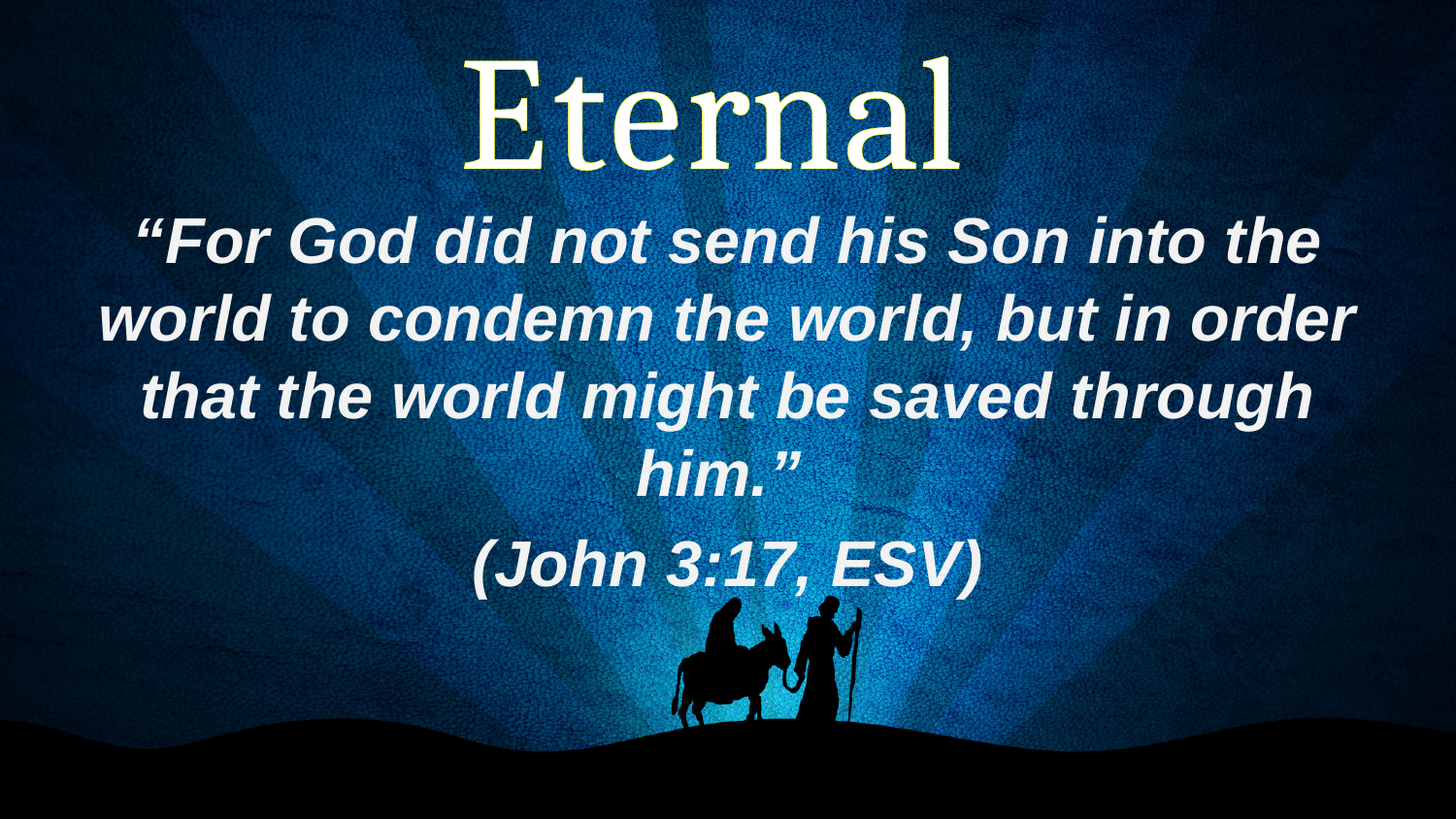

Eternal
“For God did not send his Son into the world to condemn the world, but in order that the world might be saved through him.”
(John 3:17, ESV)